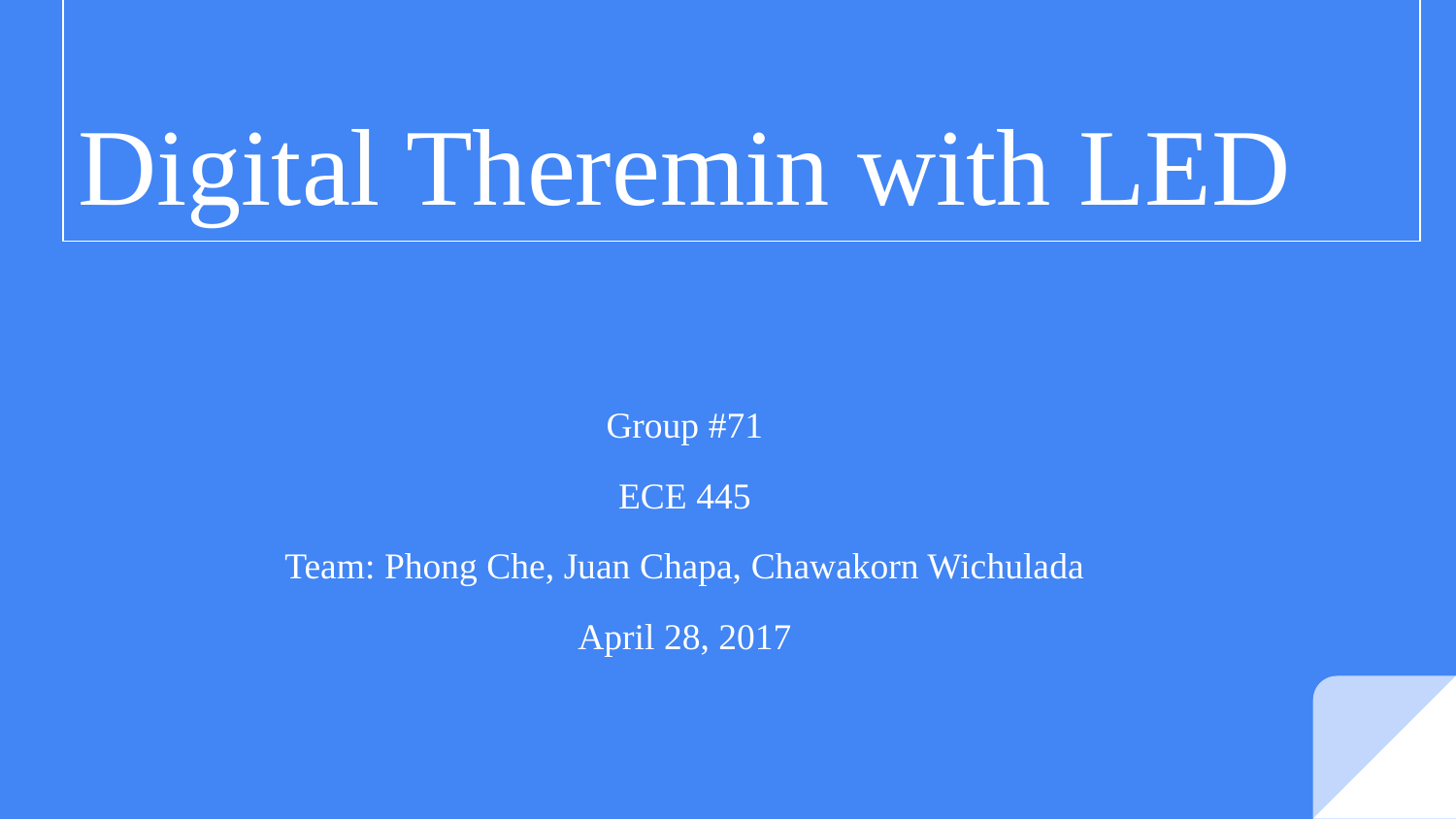

# Digital Theremin with LED
Group #71
ECE 445
Team: Phong Che, Juan Chapa, Chawakorn Wichulada
April 28, 2017